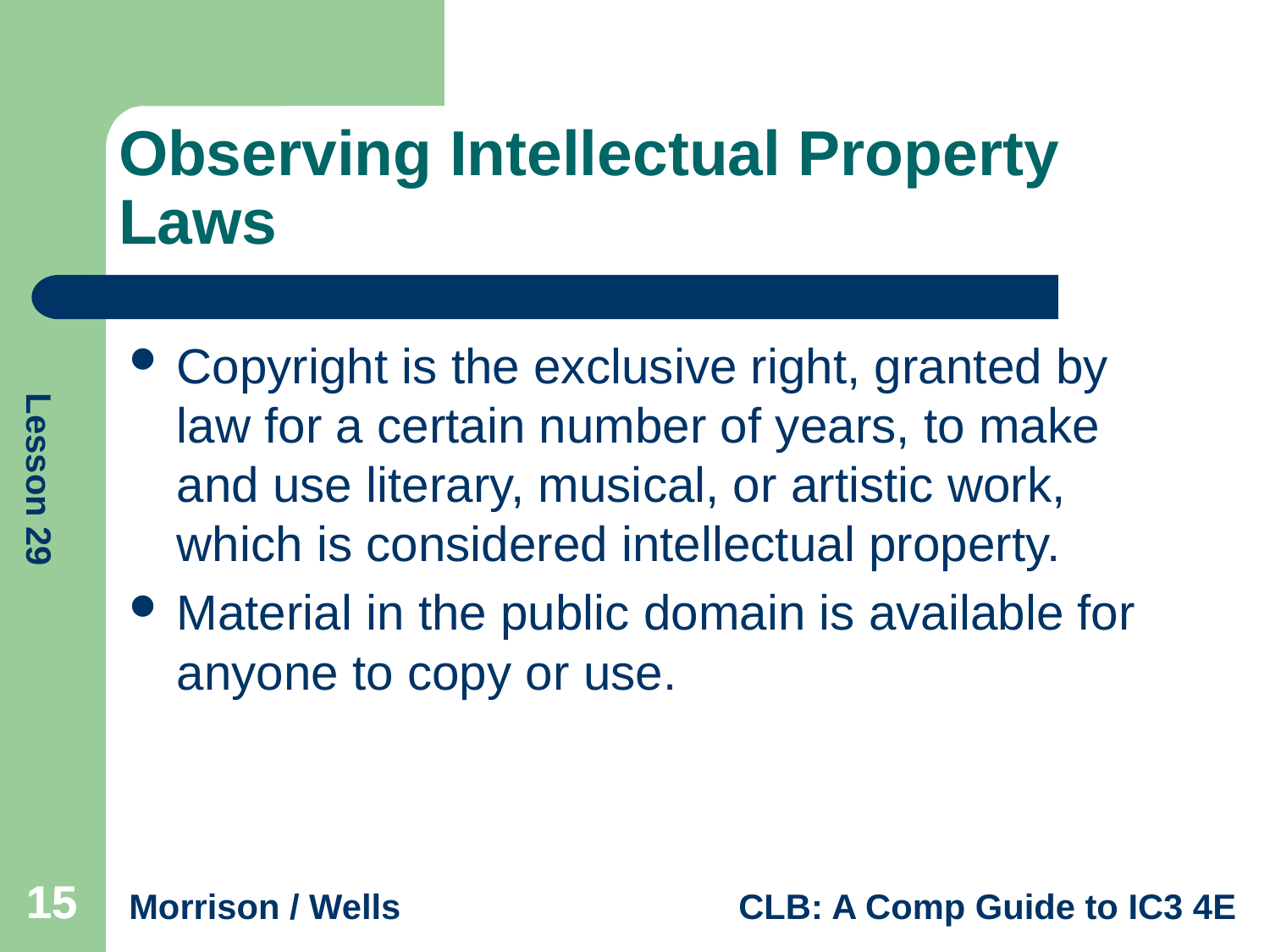

# Observing Intellectual Property Laws
Copyright is the exclusive right, granted by law for a certain number of years, to make and use literary, musical, or artistic work, which is considered intellectual property.
Material in the public domain is available for anyone to copy or use.

15
15
15